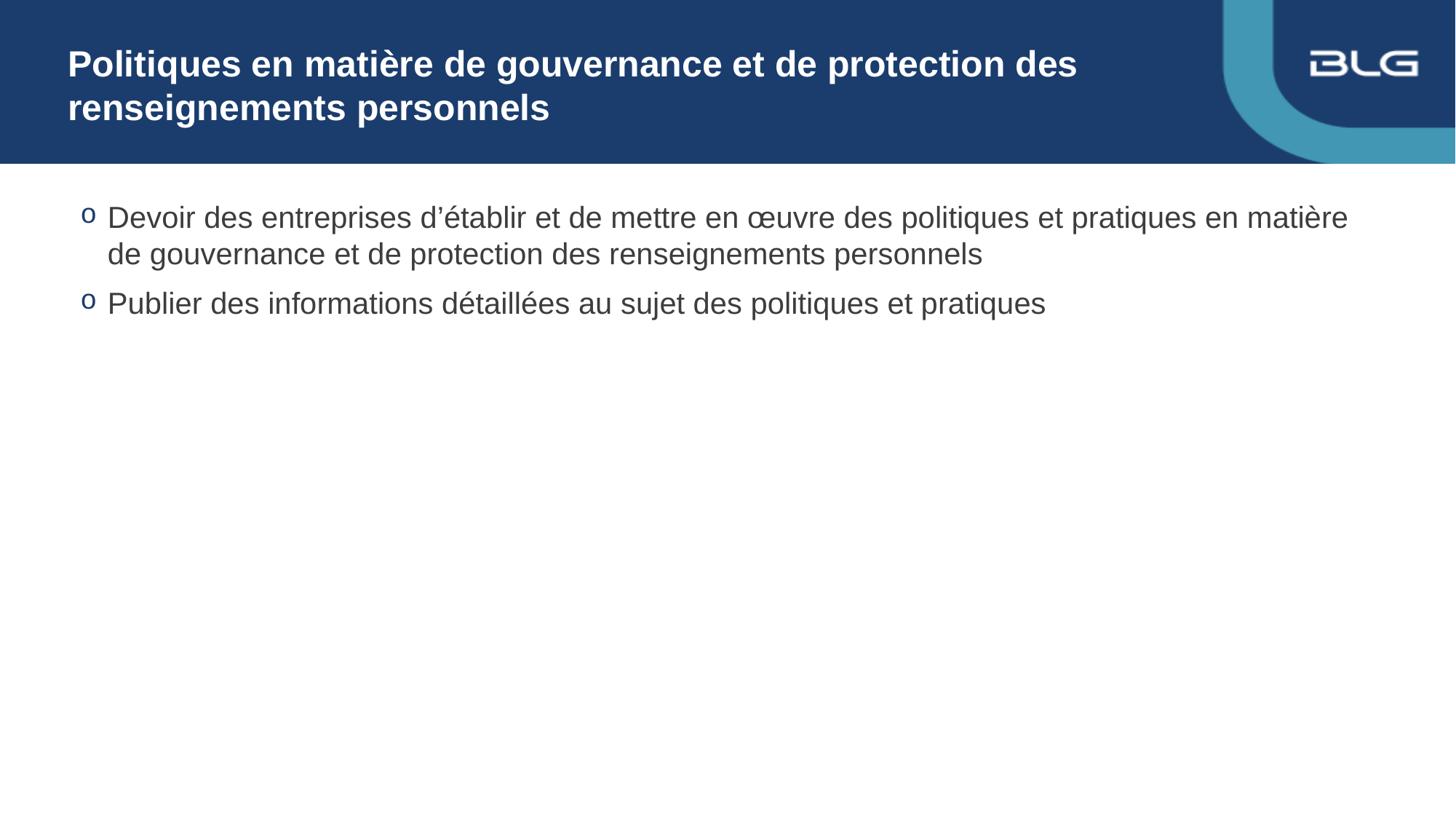

# Politiques en matière de gouvernance et de protection des renseignements personnels
Devoir des entreprises d’établir et de mettre en œuvre des politiques et pratiques en matière de gouvernance et de protection des renseignements personnels
Publier des informations détaillées au sujet des politiques et pratiques